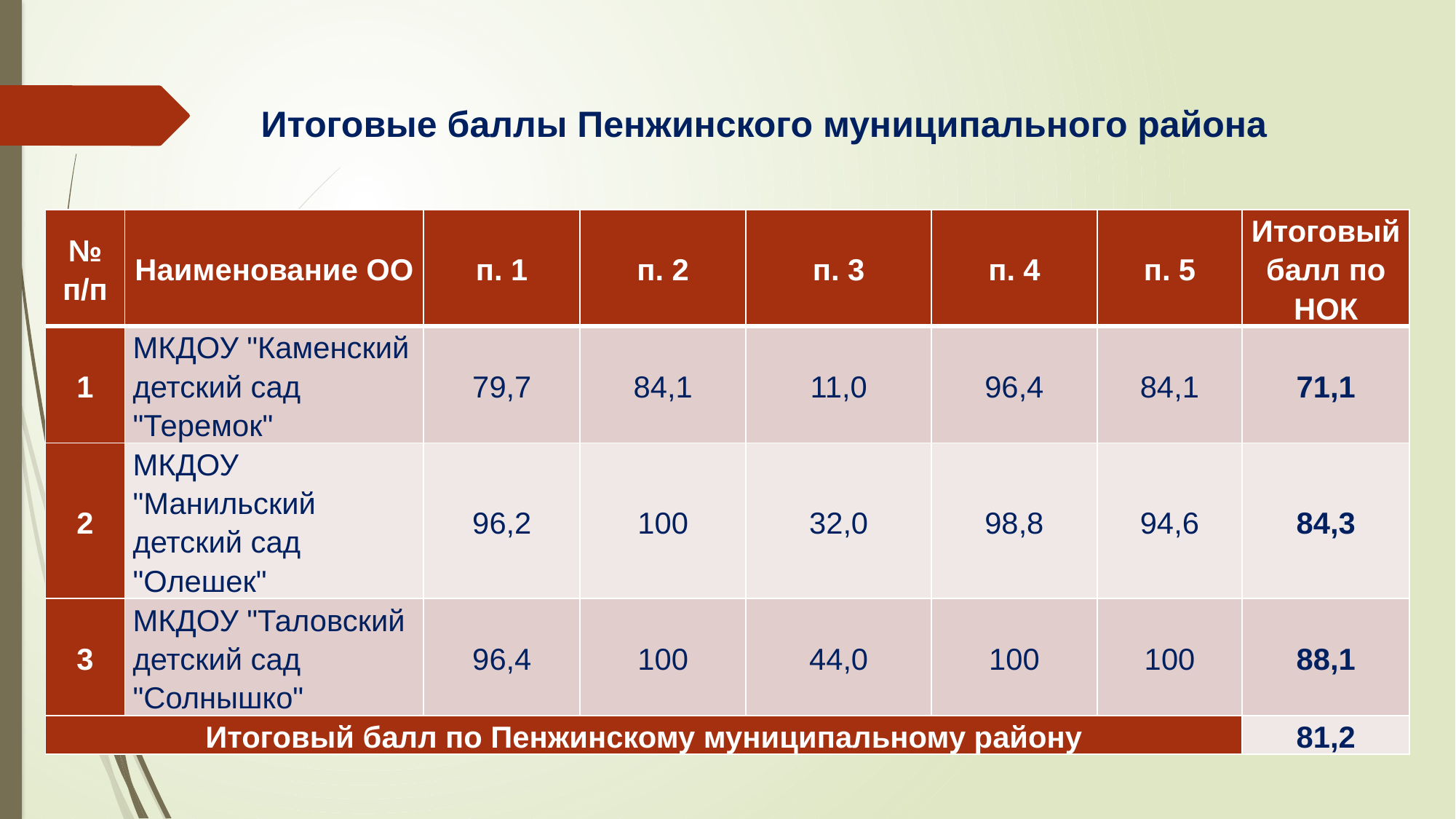

# Итоговые баллы Пенжинского муниципального района
| № п/п | Наименование ОО | п. 1 | п. 2 | п. 3 | п. 4 | п. 5 | Итоговый балл по НОК |
| --- | --- | --- | --- | --- | --- | --- | --- |
| 1 | МКДОУ "Каменский детский сад "Теремок" | 79,7 | 84,1 | 11,0 | 96,4 | 84,1 | 71,1 |
| 2 | МКДОУ "Манильский детский сад "Олешек" | 96,2 | 100 | 32,0 | 98,8 | 94,6 | 84,3 |
| 3 | МКДОУ "Таловский детский сад "Солнышко" | 96,4 | 100 | 44,0 | 100 | 100 | 88,1 |
| Итоговый балл по Пенжинскому муниципальному району |  |  |  |  |  |  | 81,2 |